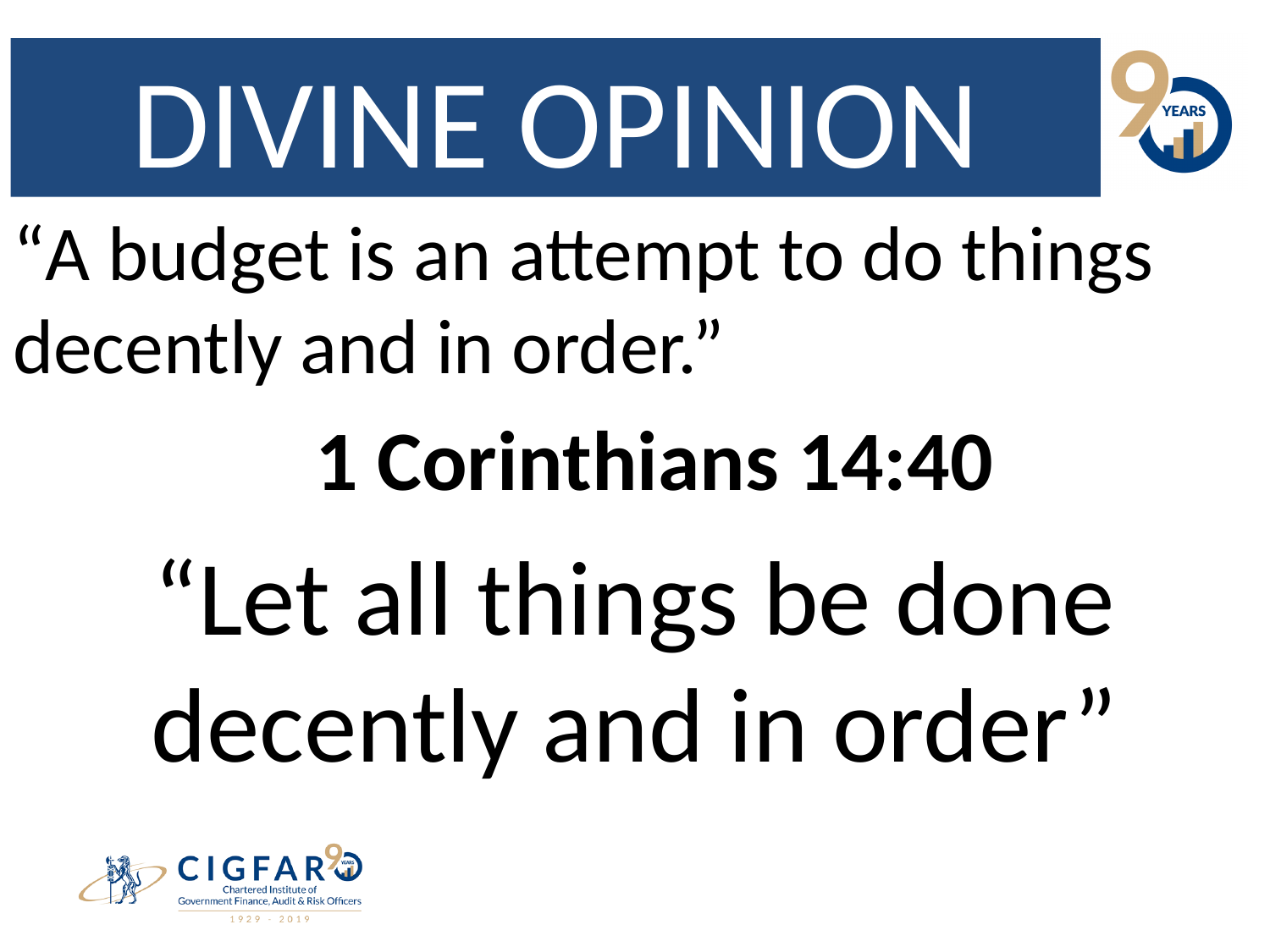

# DIVINE OPINION
“A budget is an attempt to do things decently and in order.”
                     1 Corinthians 14:40
“Let all things be done decently and in order”